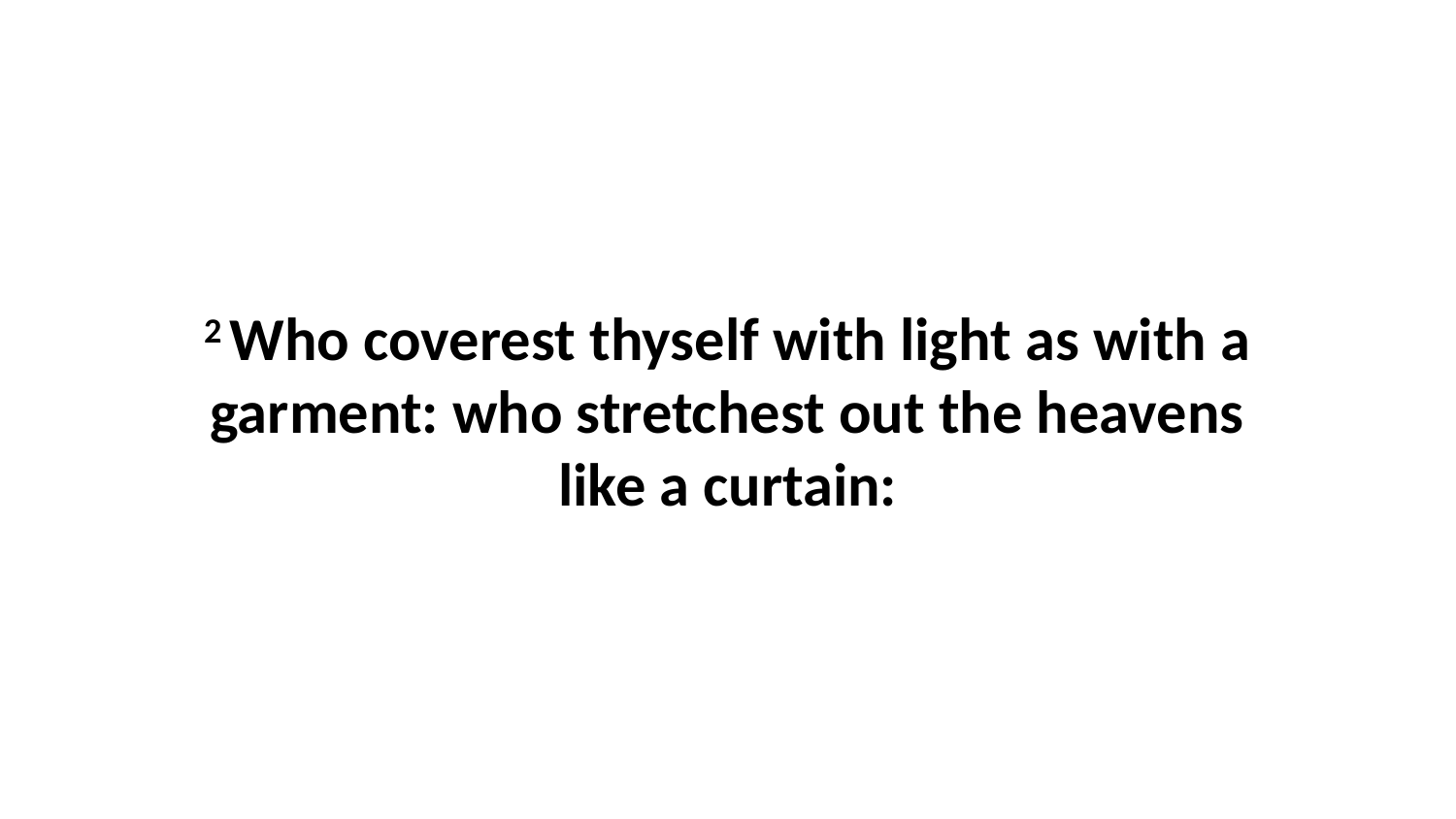

2 Who coverest thyself with light as with a garment: who stretchest out the heavens like a curtain: